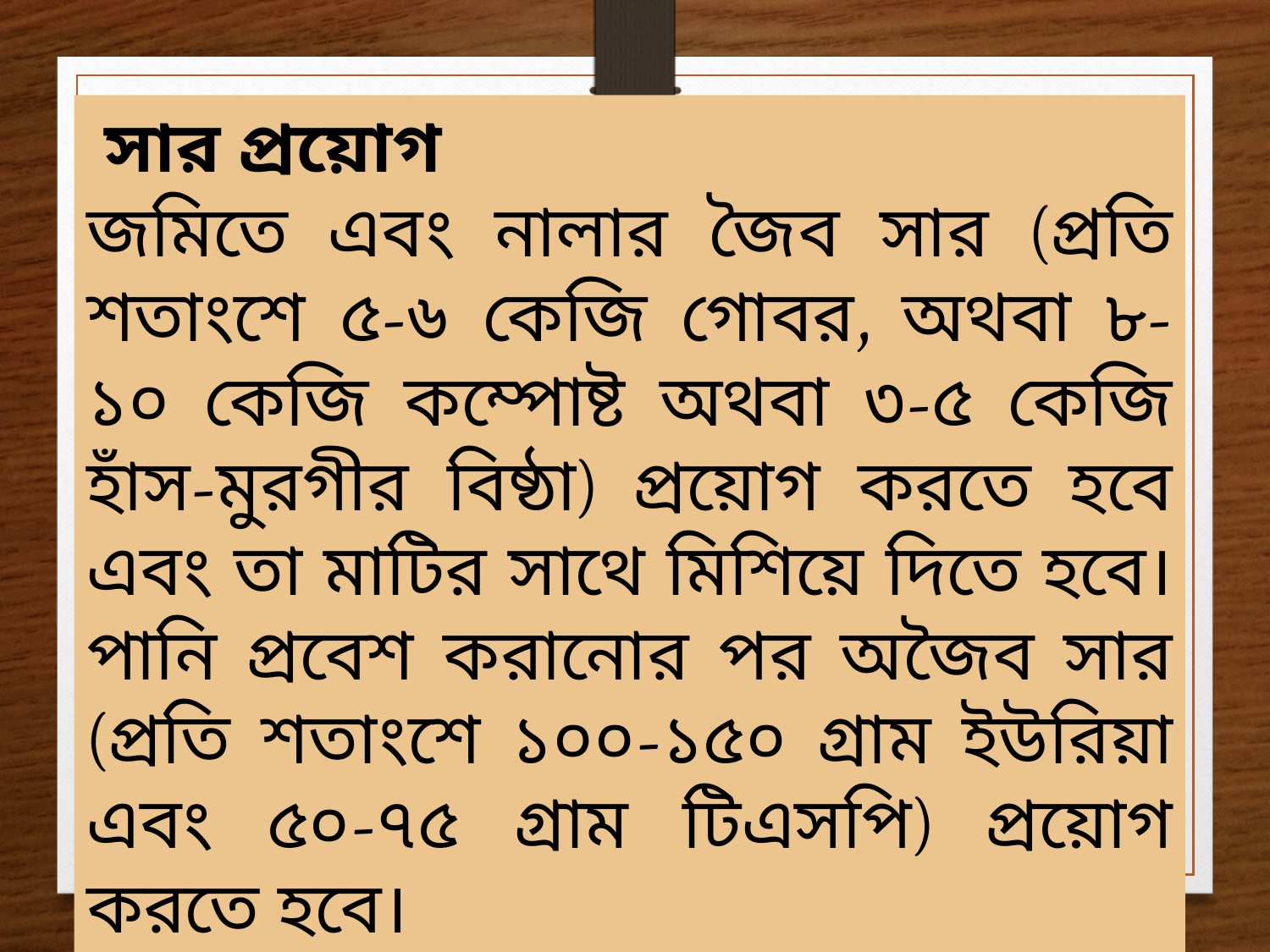

সার প্রয়োগ
জমিতে এবং নালার জৈব সার (প্রতি শতাংশে ৫-৬ কেজি গোবর, অথবা ৮-১০ কেজি কম্পোষ্ট অথবা ৩-৫ কেজি হাঁস-মুরগীর বিষ্ঠা) প্রয়োগ করতে হবে এবং তা মাটির সাথে মিশিয়ে দিতে হবে। পানি প্রবেশ করানোর পর অজৈব সার (প্রতি শতাংশে ১০০-১৫০ গ্রাম ইউরিয়া এবং ৫০-৭৫ গ্রাম টিএসপি) প্রয়োগ করতে হবে।